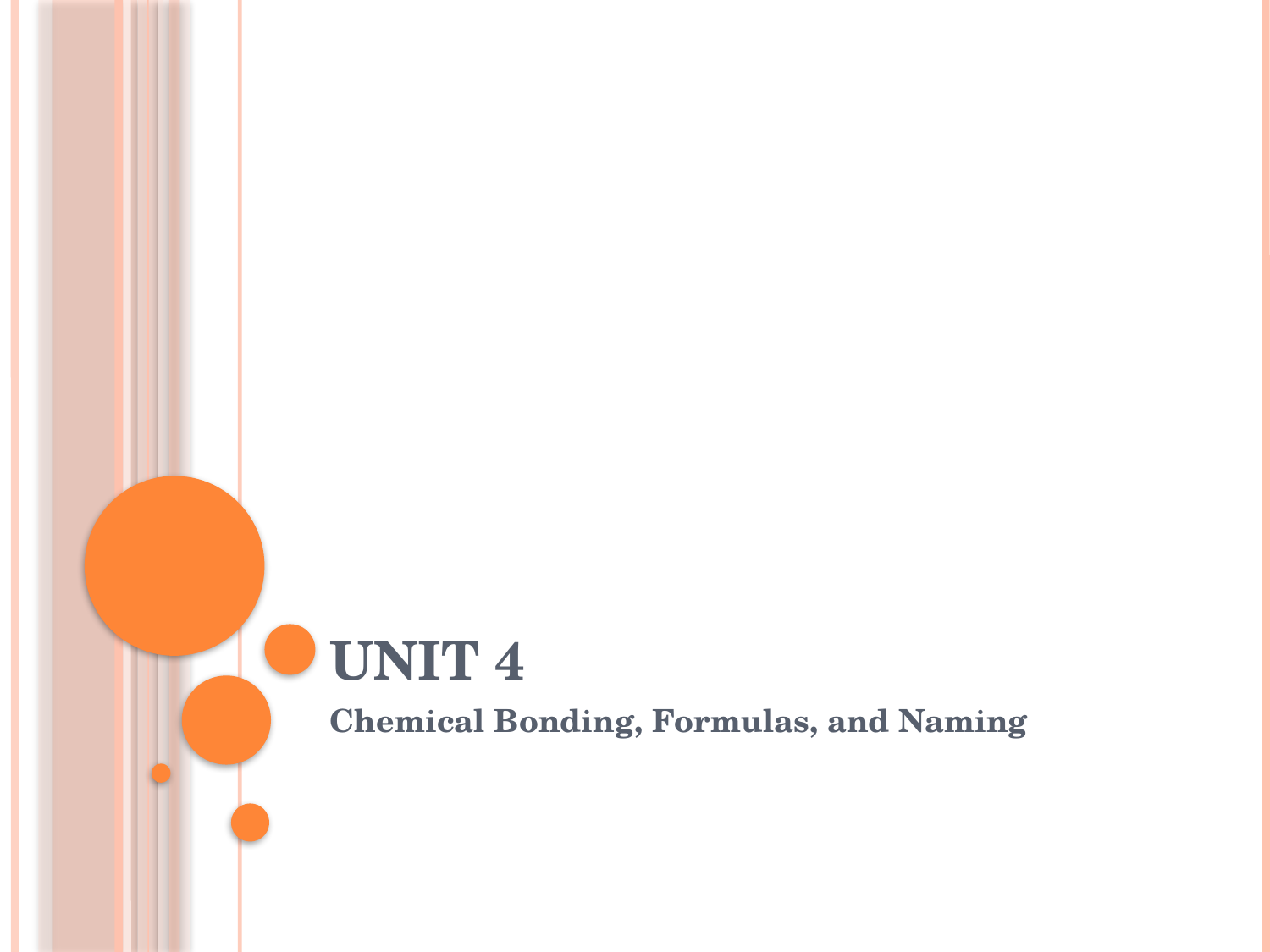

# Unit 4
Chemical Bonding, Formulas, and Naming